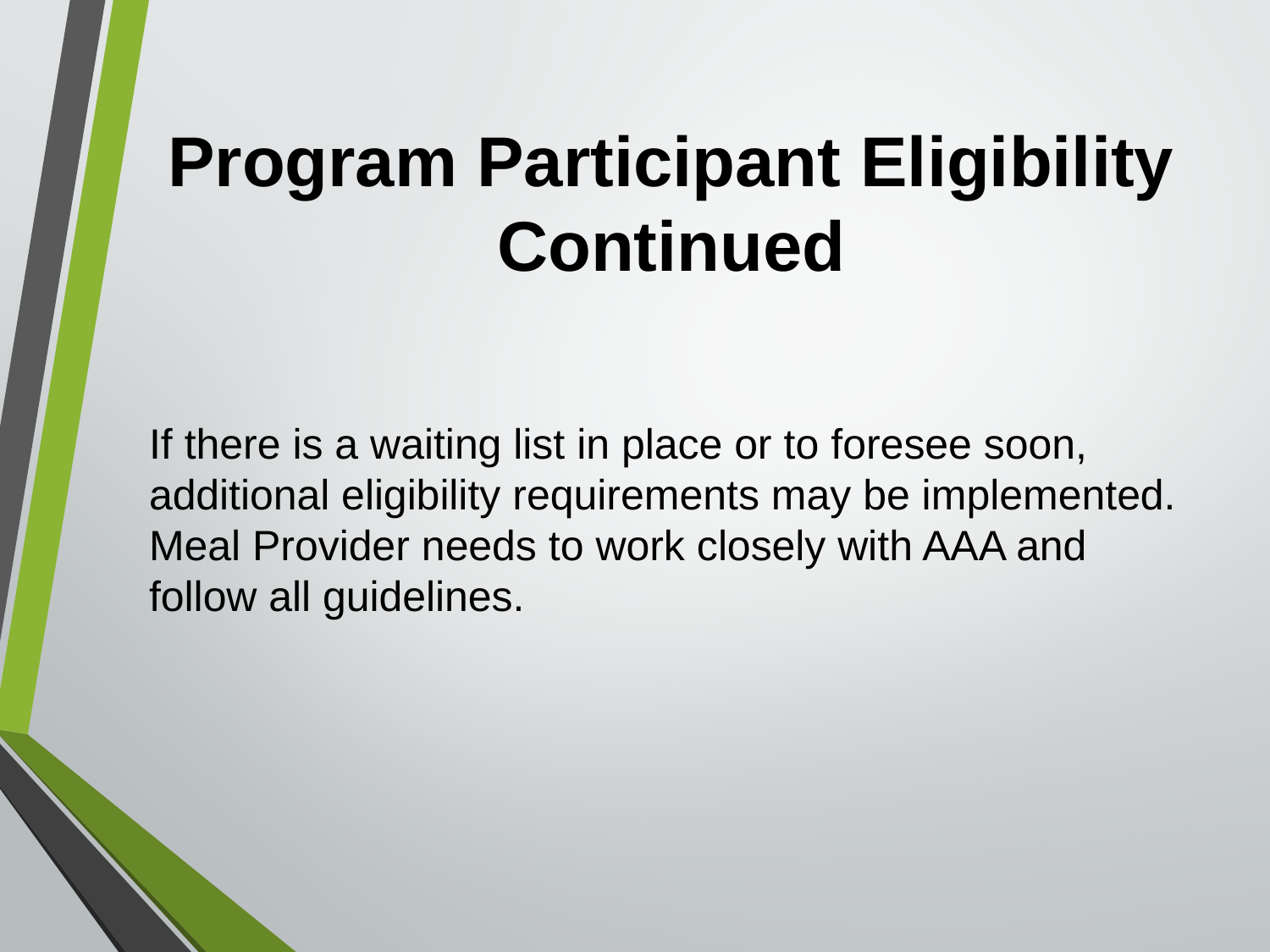

# Program Participant Eligibility Continued
If there is a waiting list in place or to foresee soon, additional eligibility requirements may be implemented. Meal Provider needs to work closely with AAA and follow all guidelines.